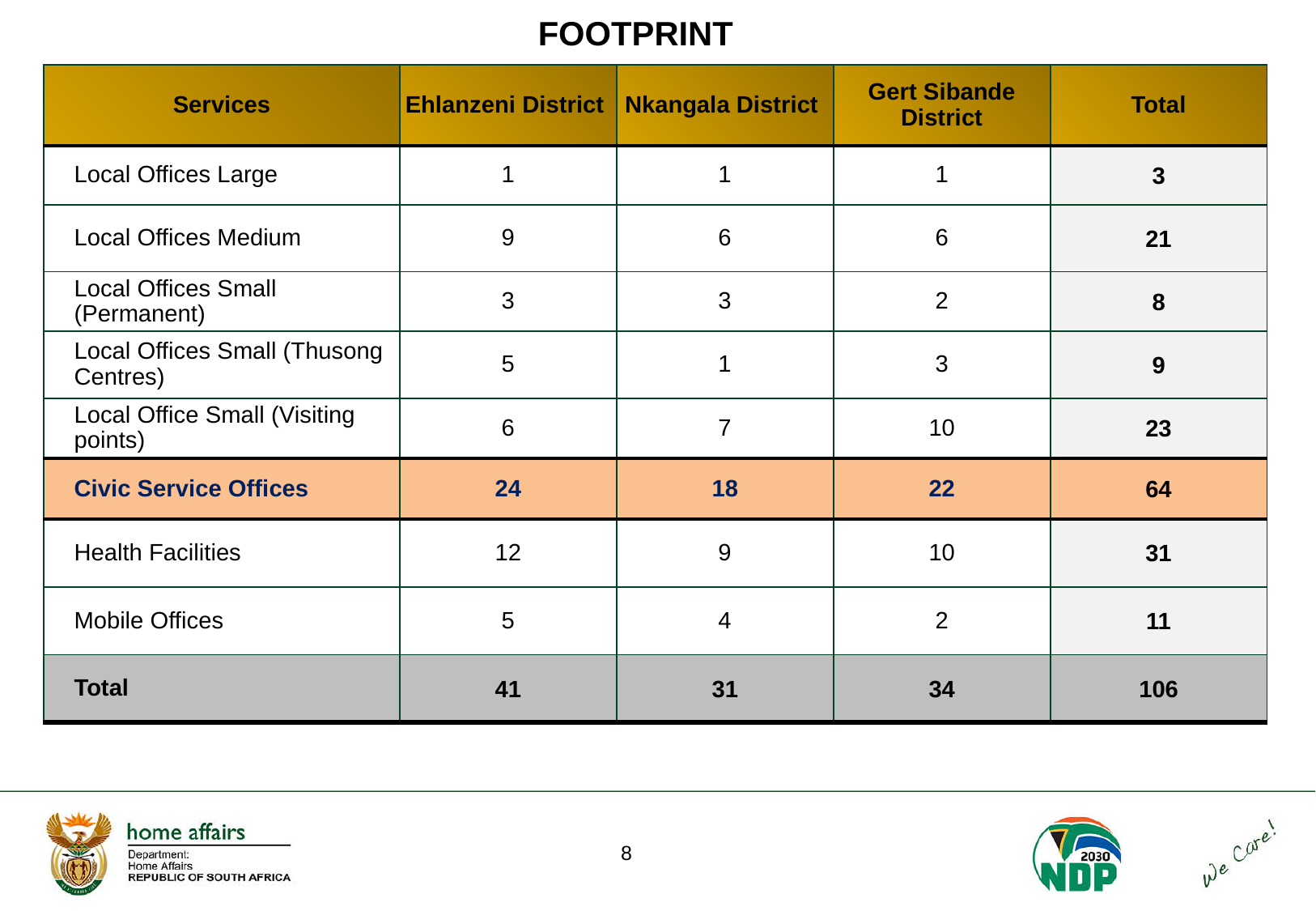

# FOOTPRINT
| Services | Ehlanzeni District | Nkangala District | Gert Sibande District | Total |
| --- | --- | --- | --- | --- |
| Local Offices Large | 1 | 1 | 1 | 3 |
| Local Offices Medium | 9 | 6 | 6 | 21 |
| Local Offices Small (Permanent) | 3 | 3 | 2 | 8 |
| Local Offices Small (Thusong Centres) | 5 | 1 | 3 | 9 |
| Local Office Small (Visiting points) | 6 | 7 | 10 | 23 |
| Civic Service Offices | 24 | 18 | 22 | 64 |
| Health Facilities | 12 | 9 | 10 | 31 |
| Mobile Offices | 5 | 4 | 2 | 11 |
| Total | 41 | 31 | 34 | 106 |
8